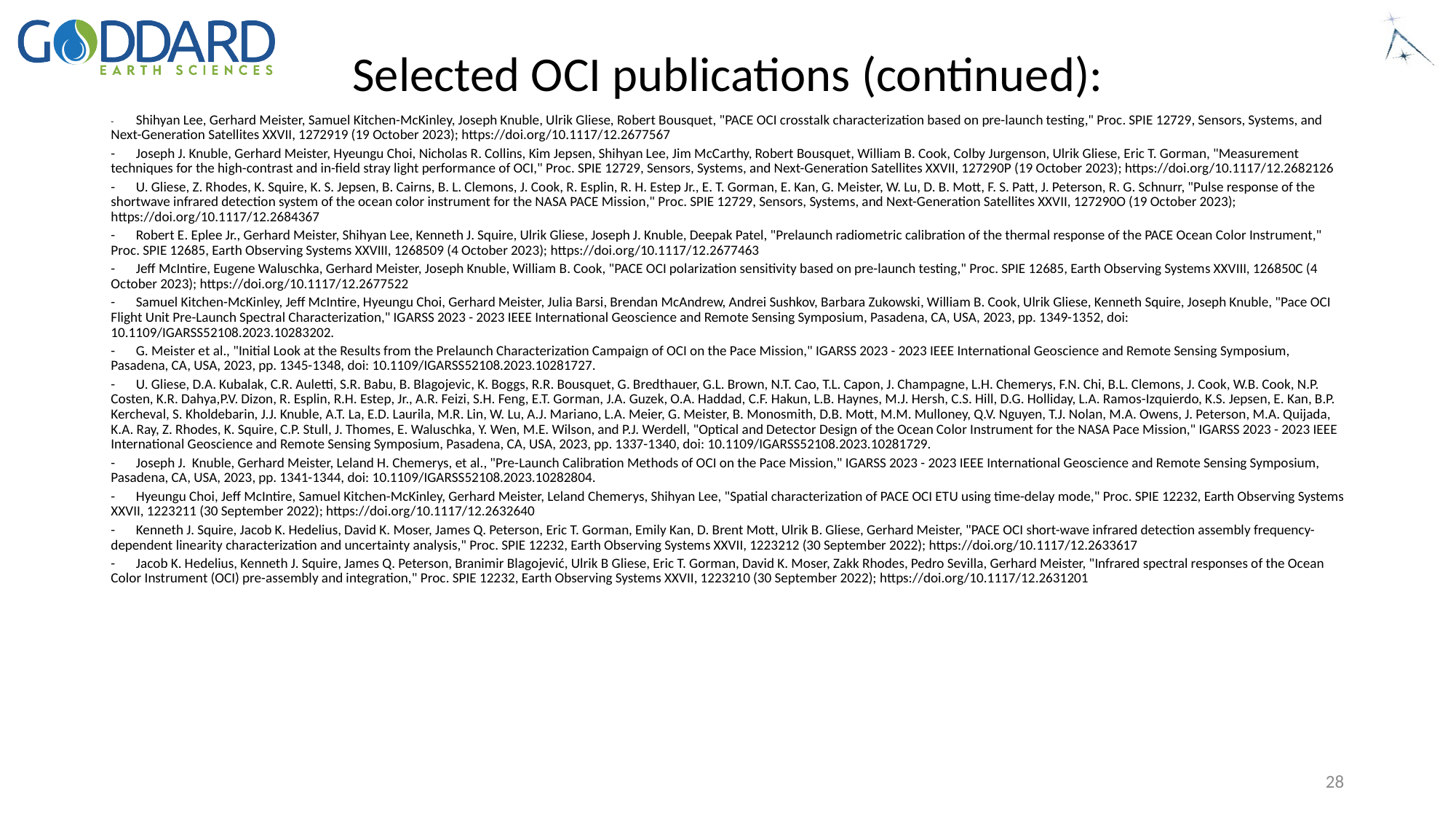

# Selected OCI publications (continued):
-	Shihyan Lee, Gerhard Meister, Samuel Kitchen-McKinley, Joseph Knuble, Ulrik Gliese, Robert Bousquet, "PACE OCI crosstalk characterization based on pre-launch testing," Proc. SPIE 12729, Sensors, Systems, and Next-Generation Satellites XXVII, 1272919 (19 October 2023); https://doi.org/10.1117/12.2677567
-	Joseph J. Knuble, Gerhard Meister, Hyeungu Choi, Nicholas R. Collins, Kim Jepsen, Shihyan Lee, Jim McCarthy, Robert Bousquet, William B. Cook, Colby Jurgenson, Ulrik Gliese, Eric T. Gorman, "Measurement techniques for the high-contrast and in-field stray light performance of OCI," Proc. SPIE 12729, Sensors, Systems, and Next-Generation Satellites XXVII, 127290P (19 October 2023); https://doi.org/10.1117/12.2682126
-	U. Gliese, Z. Rhodes, K. Squire, K. S. Jepsen, B. Cairns, B. L. Clemons, J. Cook, R. Esplin, R. H. Estep Jr., E. T. Gorman, E. Kan, G. Meister, W. Lu, D. B. Mott, F. S. Patt, J. Peterson, R. G. Schnurr, "Pulse response of the shortwave infrared detection system of the ocean color instrument for the NASA PACE Mission," Proc. SPIE 12729, Sensors, Systems, and Next-Generation Satellites XXVII, 127290O (19 October 2023); https://doi.org/10.1117/12.2684367
-	Robert E. Eplee Jr., Gerhard Meister, Shihyan Lee, Kenneth J. Squire, Ulrik Gliese, Joseph J. Knuble, Deepak Patel, "Prelaunch radiometric calibration of the thermal response of the PACE Ocean Color Instrument," Proc. SPIE 12685, Earth Observing Systems XXVIII, 1268509 (4 October 2023); https://doi.org/10.1117/12.2677463
-	Jeff McIntire, Eugene Waluschka, Gerhard Meister, Joseph Knuble, William B. Cook, "PACE OCI polarization sensitivity based on pre-launch testing," Proc. SPIE 12685, Earth Observing Systems XXVIII, 126850C (4 October 2023); https://doi.org/10.1117/12.2677522
-	Samuel Kitchen-McKinley, Jeff McIntire, Hyeungu Choi, Gerhard Meister, Julia Barsi, Brendan McAndrew, Andrei Sushkov, Barbara Zukowski, William B. Cook, Ulrik Gliese, Kenneth Squire, Joseph Knuble, "Pace OCI Flight Unit Pre-Launch Spectral Characterization," IGARSS 2023 - 2023 IEEE International Geoscience and Remote Sensing Symposium, Pasadena, CA, USA, 2023, pp. 1349-1352, doi: 10.1109/IGARSS52108.2023.10283202.
-	G. Meister et al., "Initial Look at the Results from the Prelaunch Characterization Campaign of OCI on the Pace Mission," IGARSS 2023 - 2023 IEEE International Geoscience and Remote Sensing Symposium, Pasadena, CA, USA, 2023, pp. 1345-1348, doi: 10.1109/IGARSS52108.2023.10281727.
-	U. Gliese, D.A. Kubalak, C.R. Auletti, S.R. Babu, B. Blagojevic, K. Boggs, R.R. Bousquet, G. Bredthauer, G.L. Brown, N.T. Cao, T.L. Capon, J. Champagne, L.H. Chemerys, F.N. Chi, B.L. Clemons, J. Cook, W.B. Cook, N.P. Costen, K.R. Dahya,P.V. Dizon, R. Esplin, R.H. Estep, Jr., A.R. Feizi, S.H. Feng, E.T. Gorman, J.A. Guzek, O.A. Haddad, C.F. Hakun, L.B. Haynes, M.J. Hersh, C.S. Hill, D.G. Holliday, L.A. Ramos-Izquierdo, K.S. Jepsen, E. Kan, B.P. Kercheval, S. Kholdebarin, J.J. Knuble, A.T. La, E.D. Laurila, M.R. Lin, W. Lu, A.J. Mariano, L.A. Meier, G. Meister, B. Monosmith, D.B. Mott, M.M. Mulloney, Q.V. Nguyen, T.J. Nolan, M.A. Owens, J. Peterson, M.A. Quijada, K.A. Ray, Z. Rhodes, K. Squire, C.P. Stull, J. Thomes, E. Waluschka, Y. Wen, M.E. Wilson, and P.J. Werdell, "Optical and Detector Design of the Ocean Color Instrument for the NASA Pace Mission," IGARSS 2023 - 2023 IEEE International Geoscience and Remote Sensing Symposium, Pasadena, CA, USA, 2023, pp. 1337-1340, doi: 10.1109/IGARSS52108.2023.10281729.
-	Joseph J.  Knuble, Gerhard Meister, Leland H. Chemerys, et al., "Pre-Launch Calibration Methods of OCI on the Pace Mission," IGARSS 2023 - 2023 IEEE International Geoscience and Remote Sensing Symposium, Pasadena, CA, USA, 2023, pp. 1341-1344, doi: 10.1109/IGARSS52108.2023.10282804.
-	Hyeungu Choi, Jeff McIntire, Samuel Kitchen-McKinley, Gerhard Meister, Leland Chemerys, Shihyan Lee, "Spatial characterization of PACE OCI ETU using time-delay mode," Proc. SPIE 12232, Earth Observing Systems XXVII, 1223211 (30 September 2022); https://doi.org/10.1117/12.2632640
-	Kenneth J. Squire, Jacob K. Hedelius, David K. Moser, James Q. Peterson, Eric T. Gorman, Emily Kan, D. Brent Mott, Ulrik B. Gliese, Gerhard Meister, "PACE OCI short-wave infrared detection assembly frequency-dependent linearity characterization and uncertainty analysis," Proc. SPIE 12232, Earth Observing Systems XXVII, 1223212 (30 September 2022); https://doi.org/10.1117/12.2633617
-	Jacob K. Hedelius, Kenneth J. Squire, James Q. Peterson, Branimir Blagojević, Ulrik B Gliese, Eric T. Gorman, David K. Moser, Zakk Rhodes, Pedro Sevilla, Gerhard Meister, "Infrared spectral responses of the Ocean Color Instrument (OCI) pre-assembly and integration," Proc. SPIE 12232, Earth Observing Systems XXVII, 1223210 (30 September 2022); https://doi.org/10.1117/12.2631201
28